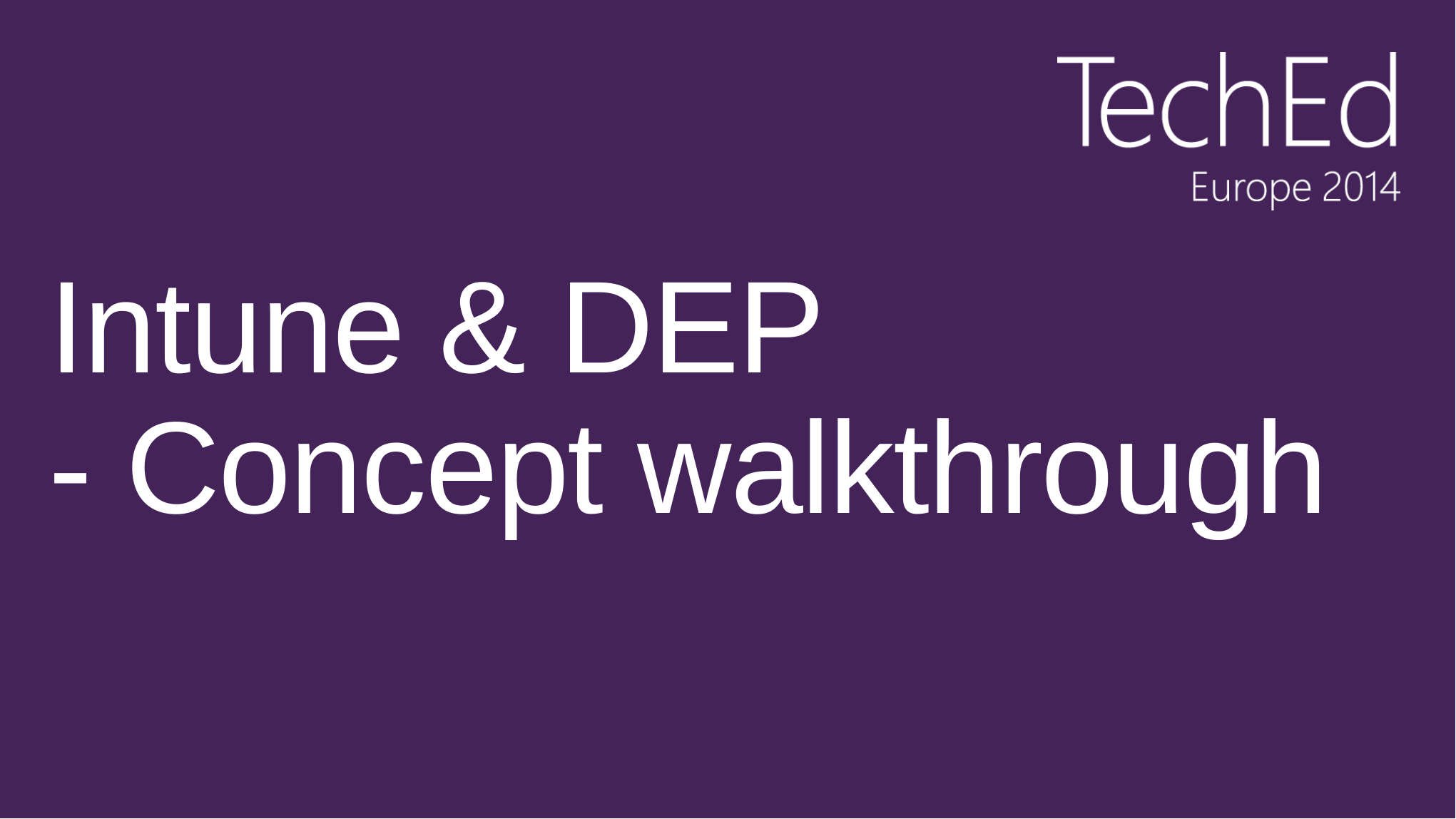

# Intune & DEP - Concept walkthrough